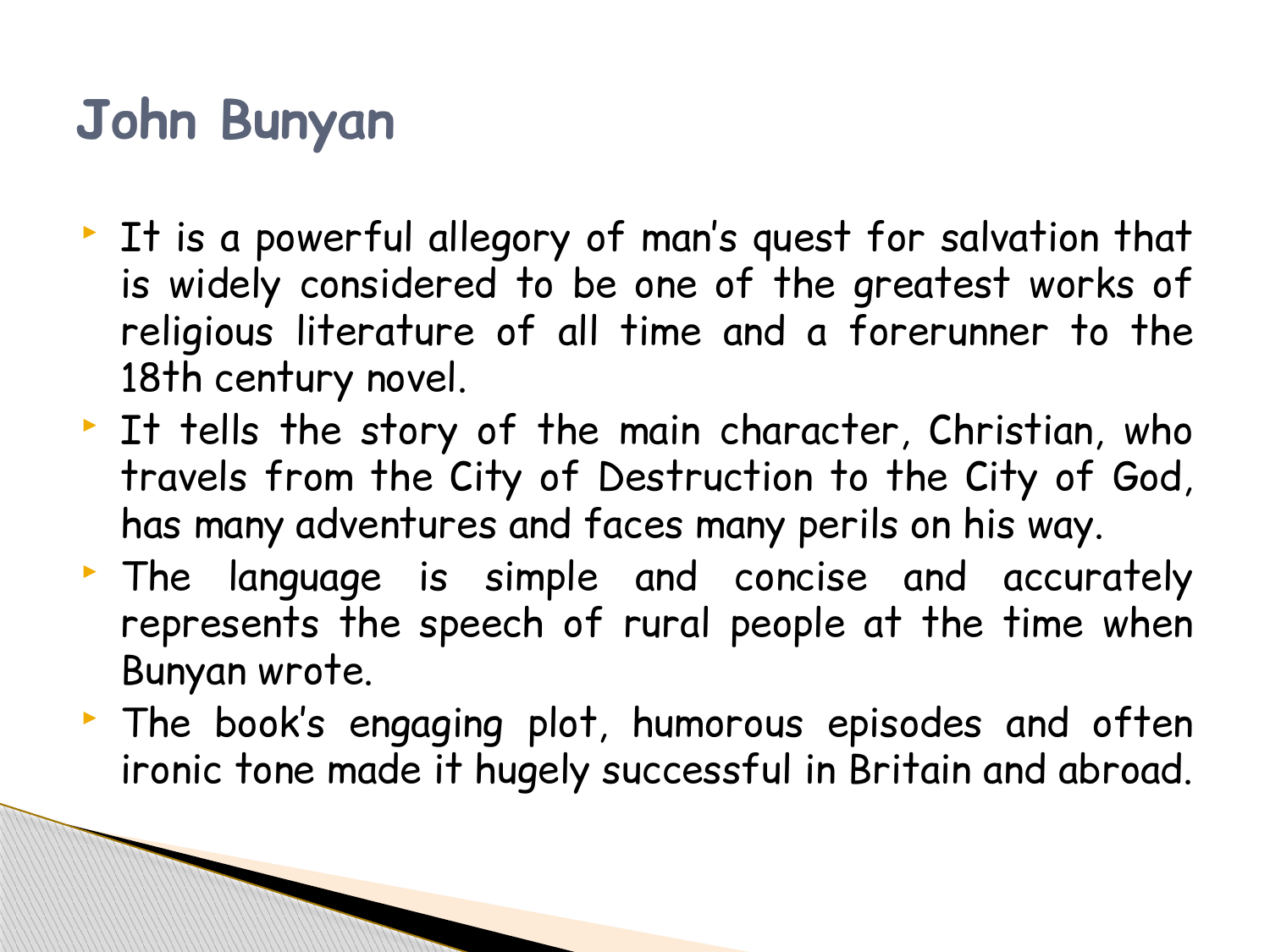

# John Bunyan
It is a powerful allegory of man’s quest for salvation that is widely considered to be one of the greatest works of religious literature of all time and a forerunner to the 18th century novel.
It tells the story of the main character, Christian, who travels from the City of Destruction to the City of God, has many adventures and faces many perils on his way.
The language is simple and concise and accurately represents the speech of rural people at the time when Bunyan wrote.
The book’s engaging plot, humorous episodes and often ironic tone made it hugely successful in Britain and abroad.